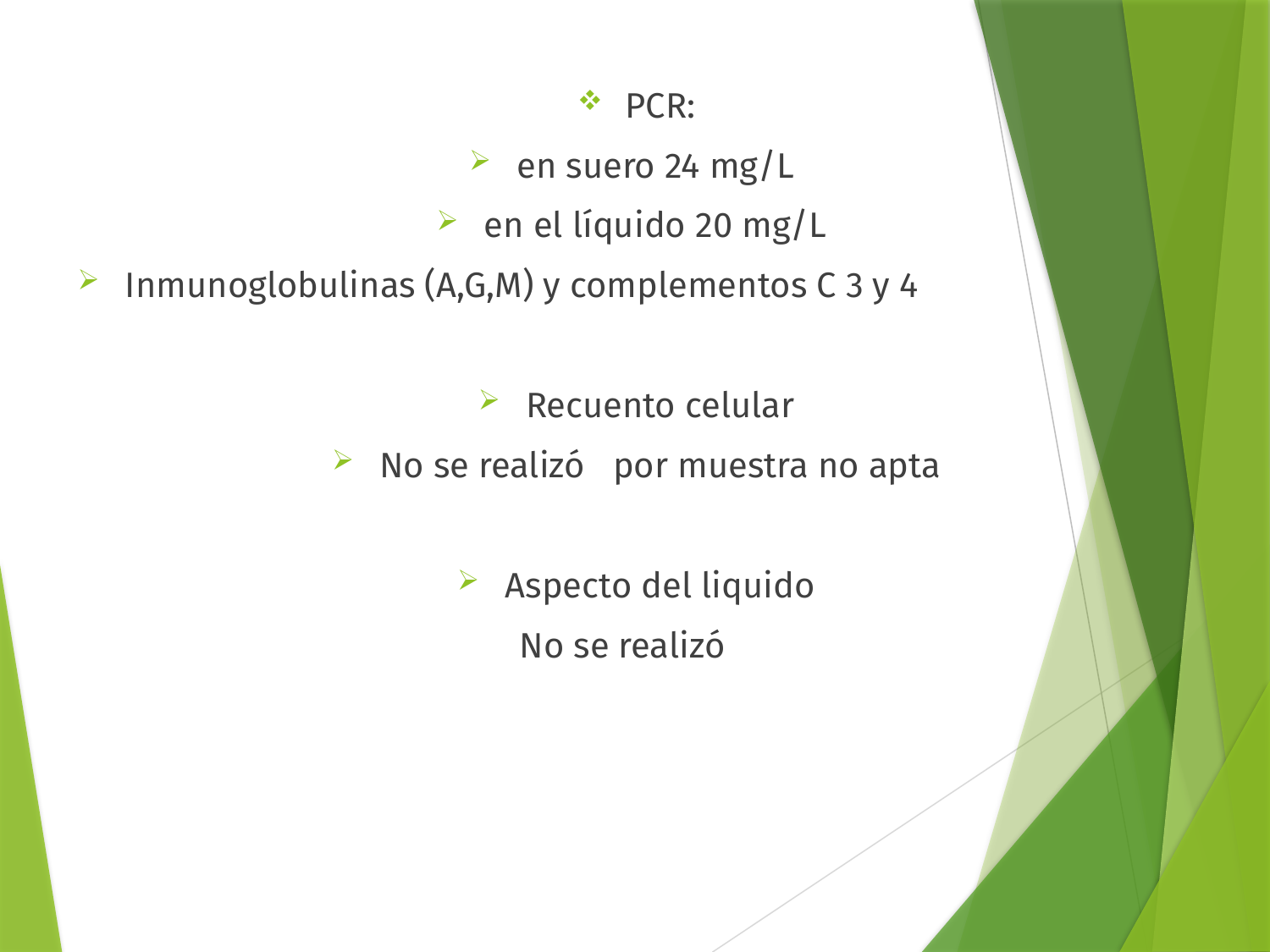

PCR:
en suero 24 mg/L
en el líquido 20 mg/L
Inmunoglobulinas (A,G,M) y complementos C 3 y 4

Recuento celular
No se realizó   por muestra no apta

Aspecto del liquido
No se realizó